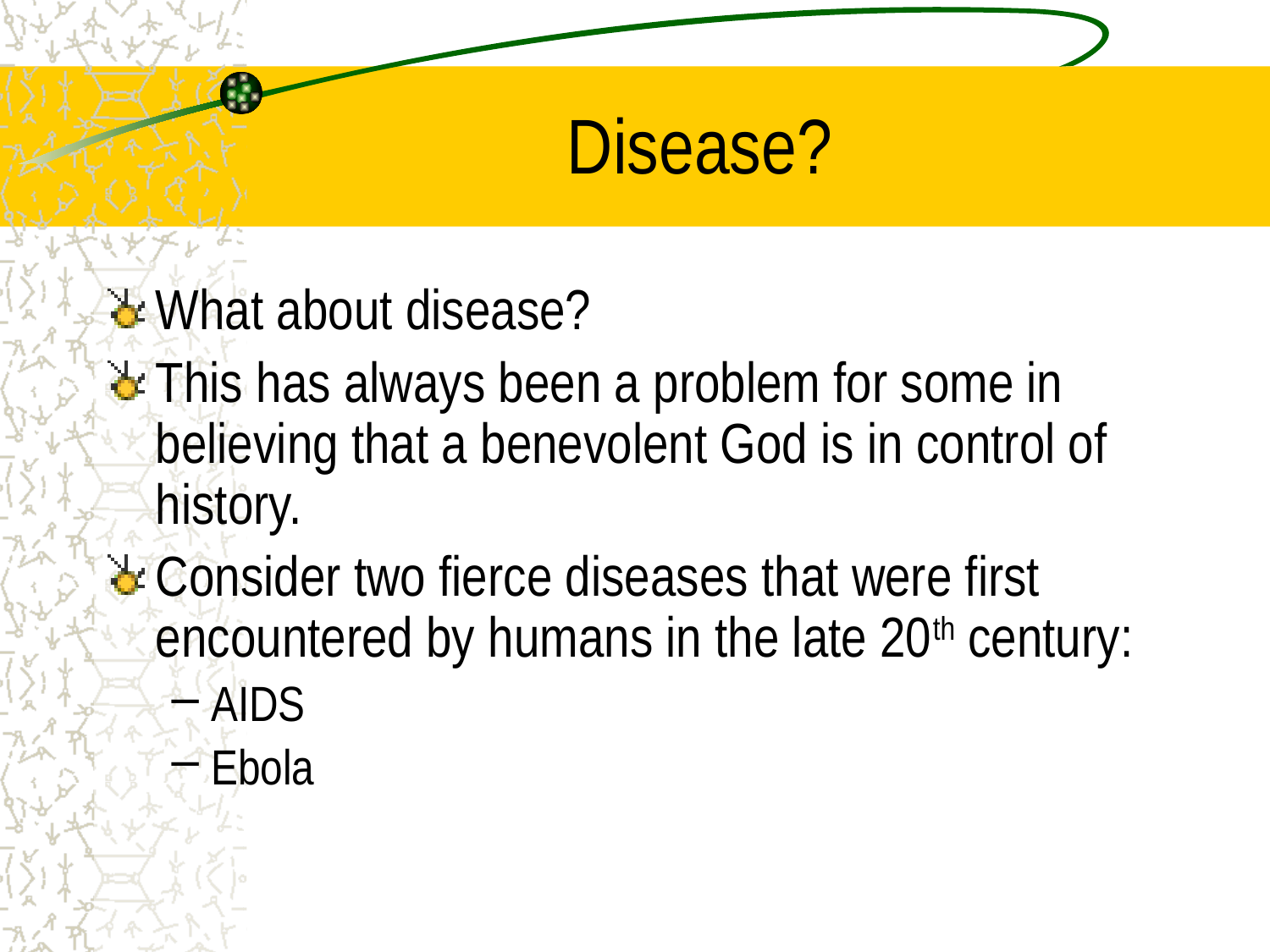

# Disease?
What about disease?
This has always been a problem for some in believing that a benevolent God is in control of history.
Consider two fierce diseases that were first encountered by humans in the late 20th century:
AIDS
Ebola